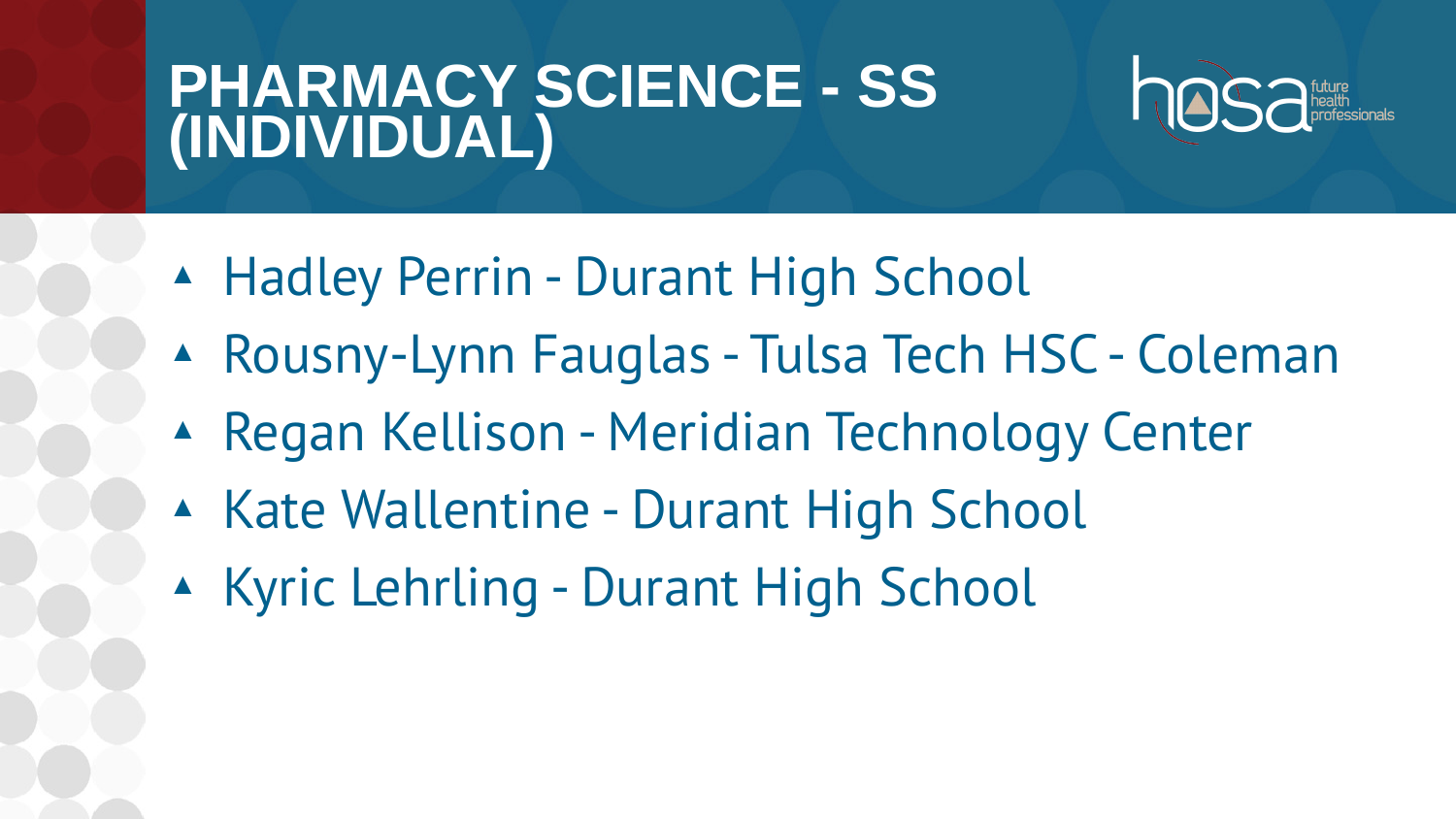

# Pharmacy Science - SS (INDIVIDUAL)
Hadley Perrin - Durant High School
Rousny-Lynn Fauglas - Tulsa Tech HSC - Coleman
Regan Kellison - Meridian Technology Center
Kate Wallentine - Durant High School
Kyric Lehrling - Durant High School